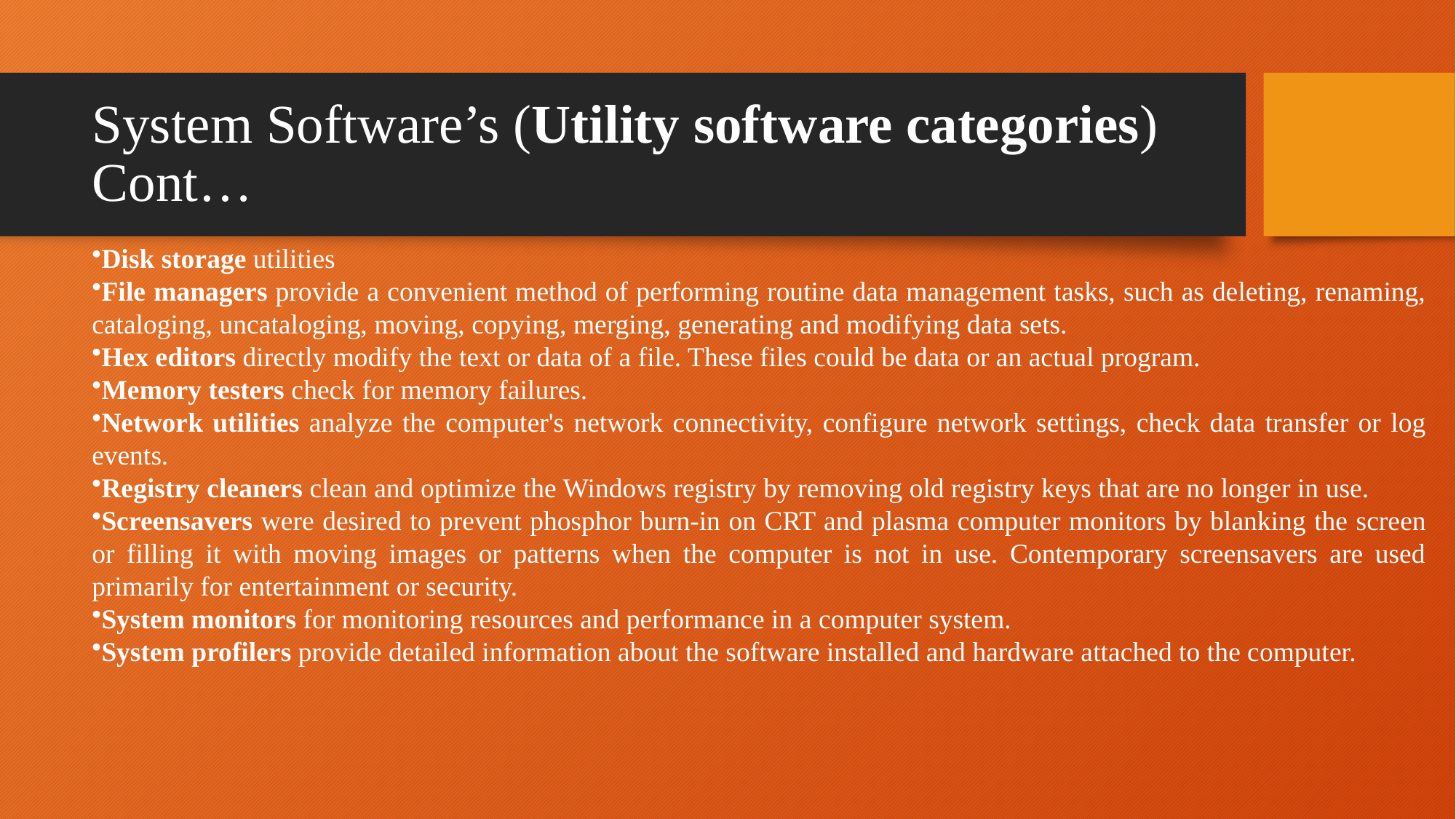

# System Software’s (Utility software categories) Cont…
Disk storage utilities
File managers provide a convenient method of performing routine data management tasks, such as deleting, renaming, cataloging, uncataloging, moving, copying, merging, generating and modifying data sets.
Hex editors directly modify the text or data of a file. These files could be data or an actual program.
Memory testers check for memory failures.
Network utilities analyze the computer's network connectivity, configure network settings, check data transfer or log events.
Registry cleaners clean and optimize the Windows registry by removing old registry keys that are no longer in use.
Screensavers were desired to prevent phosphor burn-in on CRT and plasma computer monitors by blanking the screen or filling it with moving images or patterns when the computer is not in use. Contemporary screensavers are used primarily for entertainment or security.
System monitors for monitoring resources and performance in a computer system.
System profilers provide detailed information about the software installed and hardware attached to the computer.